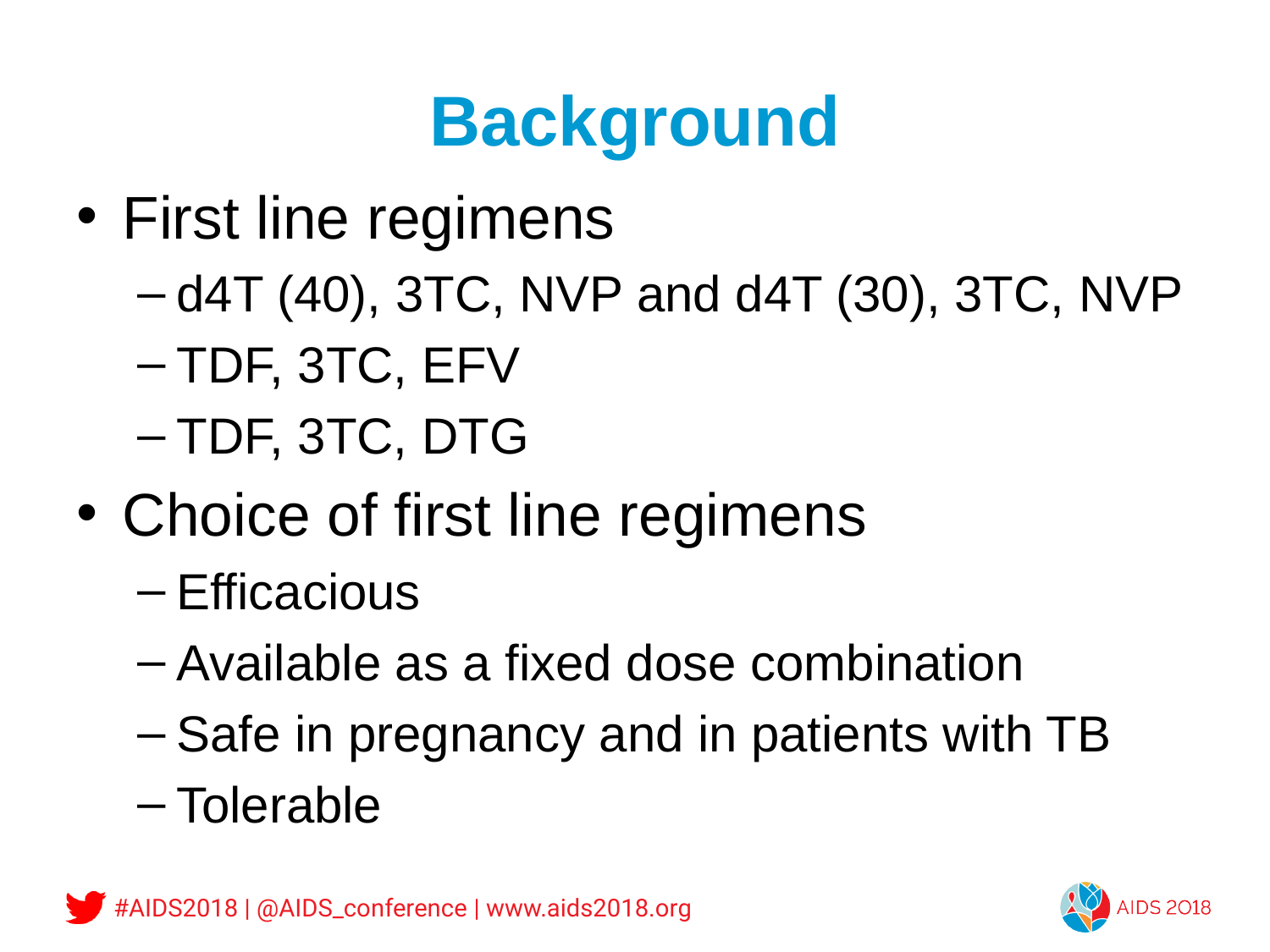

# Background
First line regimens
d4T (40), 3TC, NVP and d4T (30), 3TC, NVP
TDF, 3TC, EFV
TDF, 3TC, DTG
Choice of first line regimens
Efficacious
Available as a fixed dose combination
Safe in pregnancy and in patients with TB
Tolerable